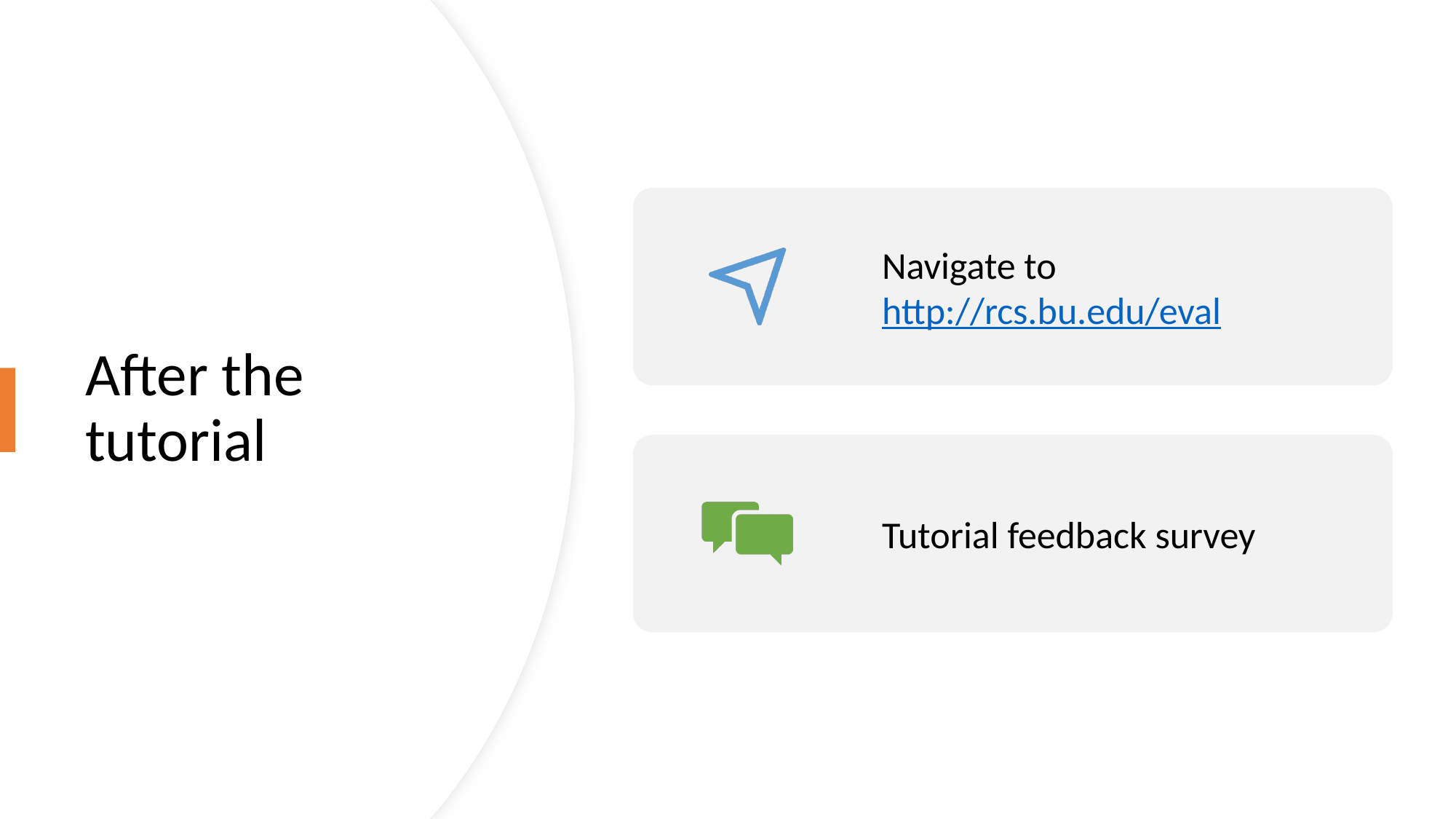

Navigate to http://rcs.bu.edu/eval
Tutorial feedback survey
# After the tutorial